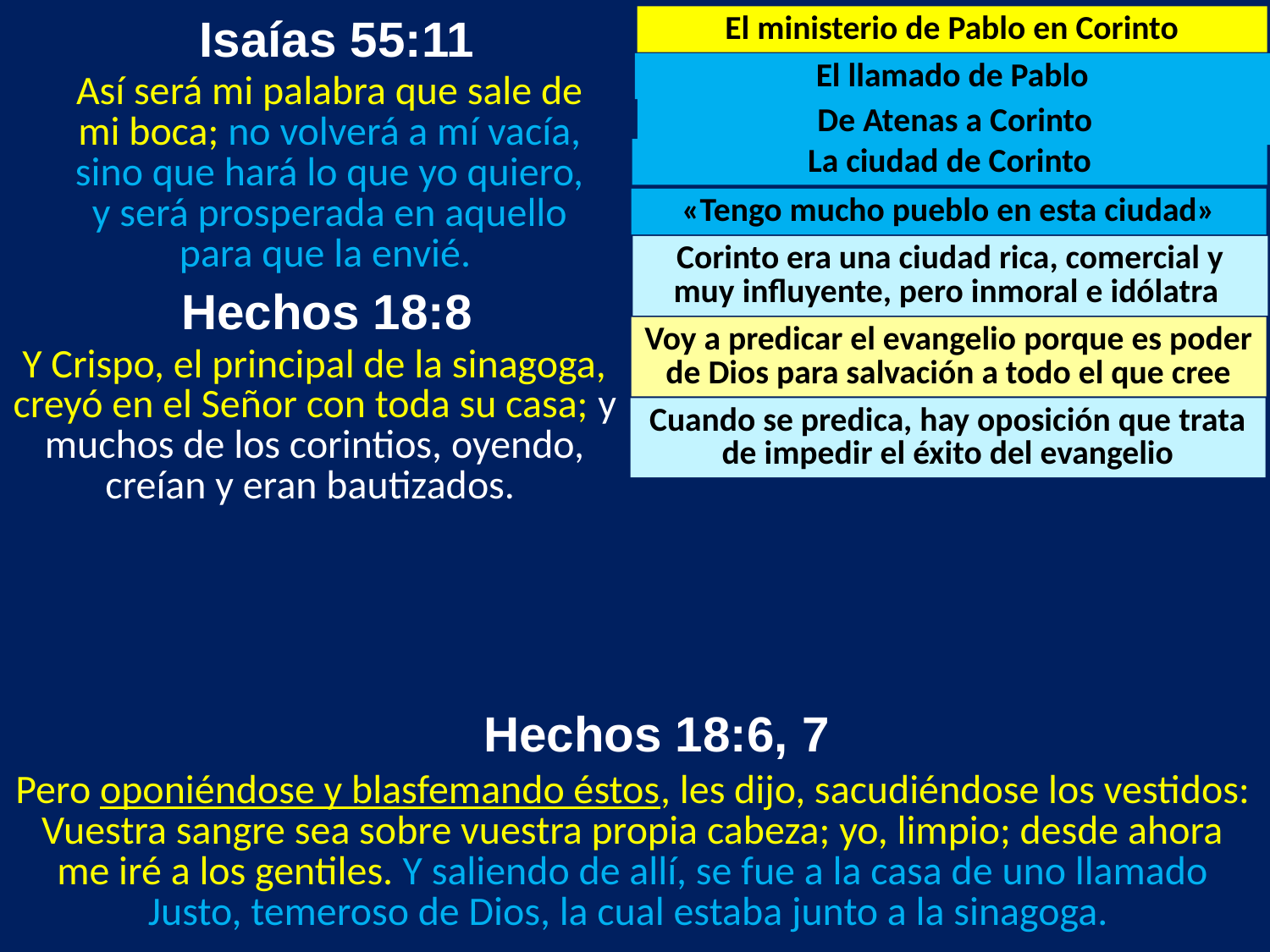

Isaías 55:11
El ministerio de Pablo en Corinto
El llamado de Pablo
Así será mi palabra que sale de mi boca; no volverá a mí vacía, sino que hará lo que yo quiero, y será prosperada en aquello para que la envié.
De Atenas a Corinto
La ciudad de Corinto
«Tengo mucho pueblo en esta ciudad»
Corinto era una ciudad rica, comercial y muy influyente, pero inmoral e idólatra
 Hechos 18:8
Voy a predicar el evangelio porque es poder de Dios para salvación a todo el que cree
Y Crispo, el principal de la sinagoga, creyó en el Señor con toda su casa; y muchos de los corintios, oyendo, creían y eran bautizados.
Cuando se predica, hay oposición que trata de impedir el éxito del evangelio
 Hechos 18:6, 7
Pero oponiéndose y blasfemando éstos, les dijo, sacudiéndose los vestidos: Vuestra sangre sea sobre vuestra propia cabeza; yo, limpio; desde ahora me iré a los gentiles. Y saliendo de allí, se fue a la casa de uno llamado Justo, temeroso de Dios, la cual estaba junto a la sinagoga.